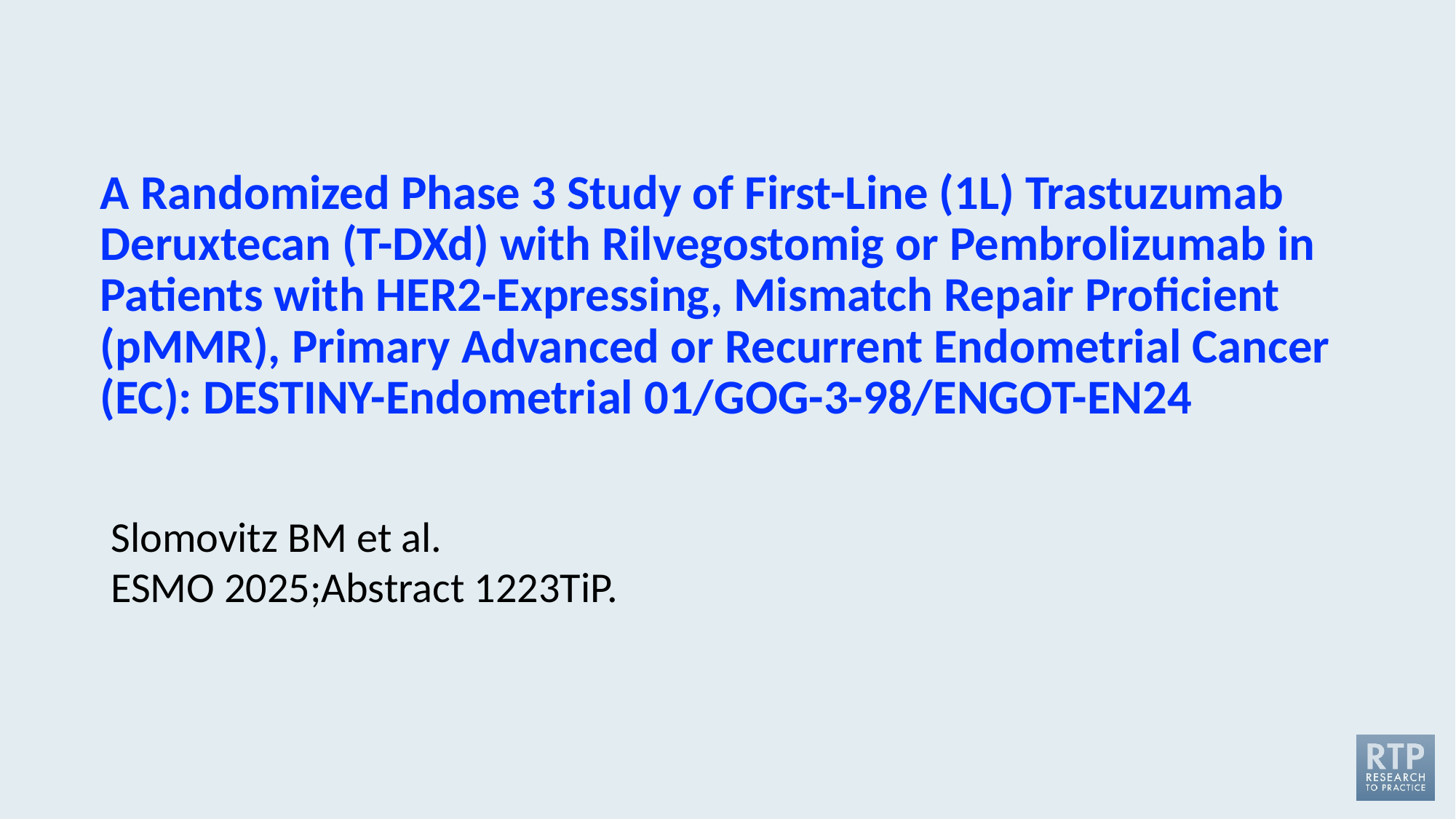

# A Randomized Phase 3 Study of First-Line (1L) Trastuzumab Deruxtecan (T-DXd) with Rilvegostomig or Pembrolizumab in Patients with HER2-Expressing, Mismatch Repair Proficient (pMMR), Primary Advanced or Recurrent Endometrial Cancer (EC): DESTINY-Endometrial 01/GOG-3-98/ENGOT-EN24

Slomovitz BM et al.
ESMO 2025;Abstract 1223TiP.